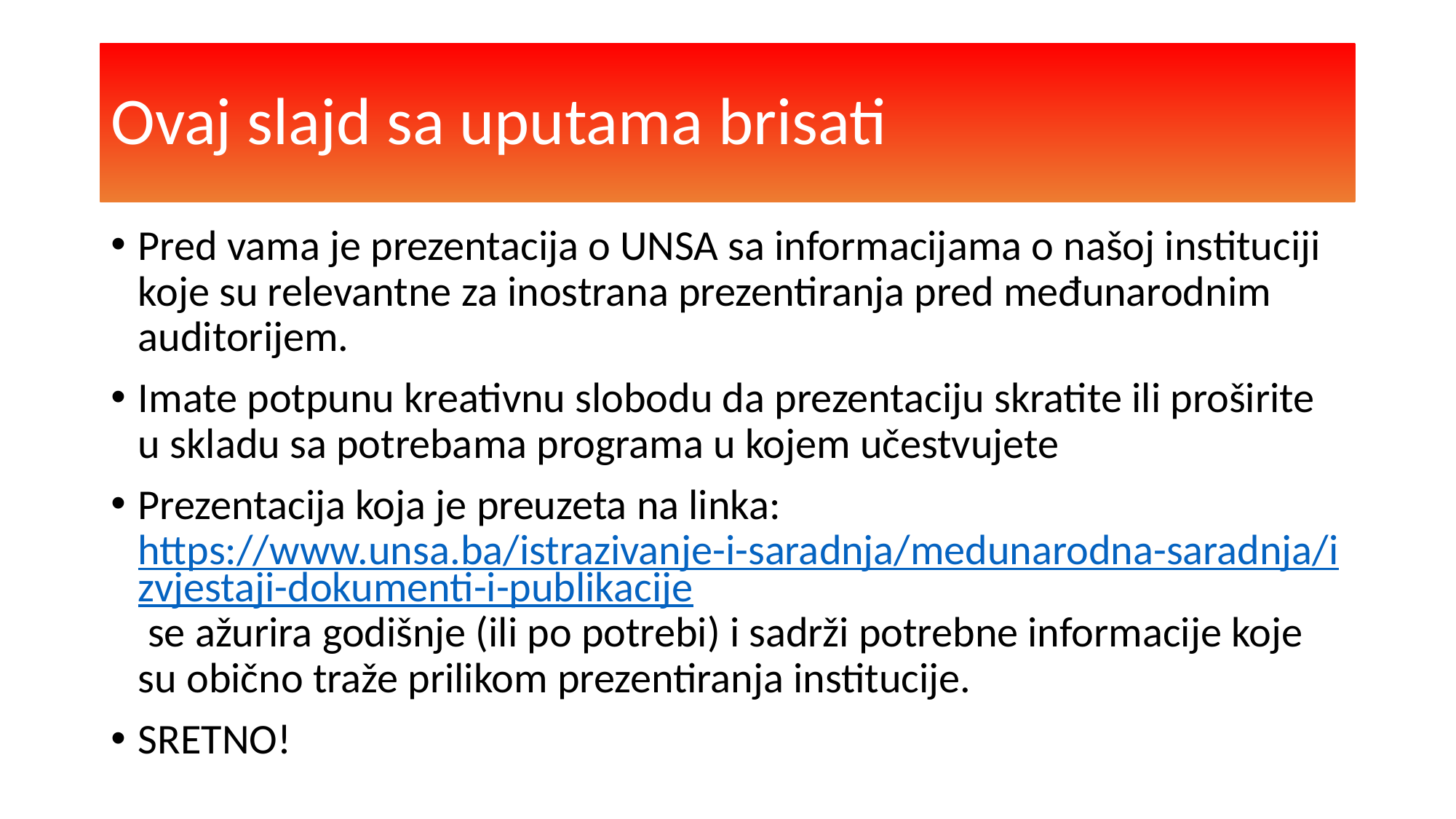

# Ovaj slajd sa uputama brisati
Pred vama je prezentacija o UNSA sa informacijama o našoj instituciji koje su relevantne za inostrana prezentiranja pred međunarodnim auditorijem.
Imate potpunu kreativnu slobodu da prezentaciju skratite ili proširite u skladu sa potrebama programa u kojem učestvujete
Prezentacija koja je preuzeta na linka: https://www.unsa.ba/istrazivanje-i-saradnja/medunarodna-saradnja/izvjestaji-dokumenti-i-publikacije se ažurira godišnje (ili po potrebi) i sadrži potrebne informacije koje su obično traže prilikom prezentiranja institucije.
SRETNO!